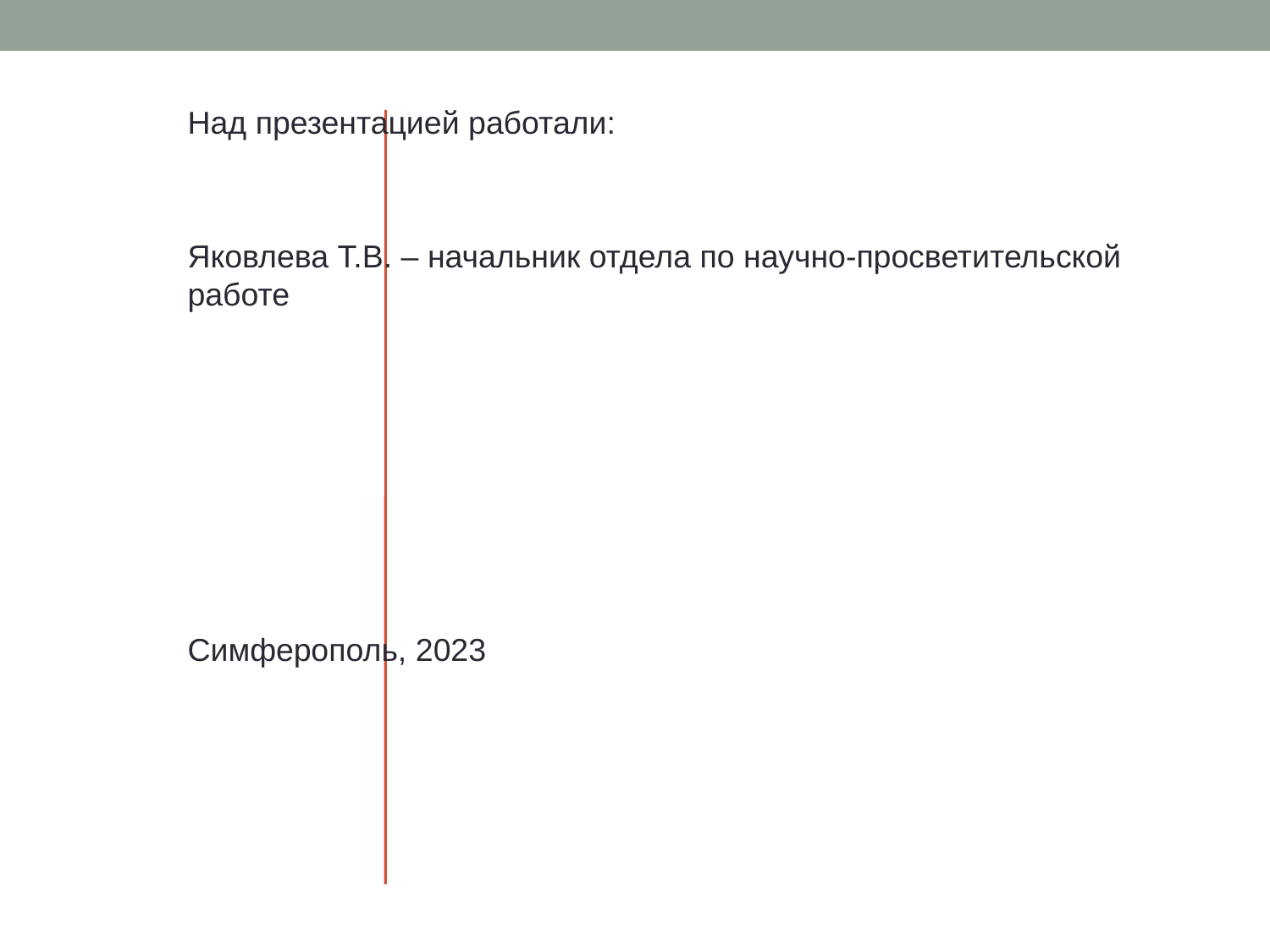

Над презентацией работали:

Яковлева Т.В. – начальник отдела по научно-просветительской работе

Симферополь, 2023